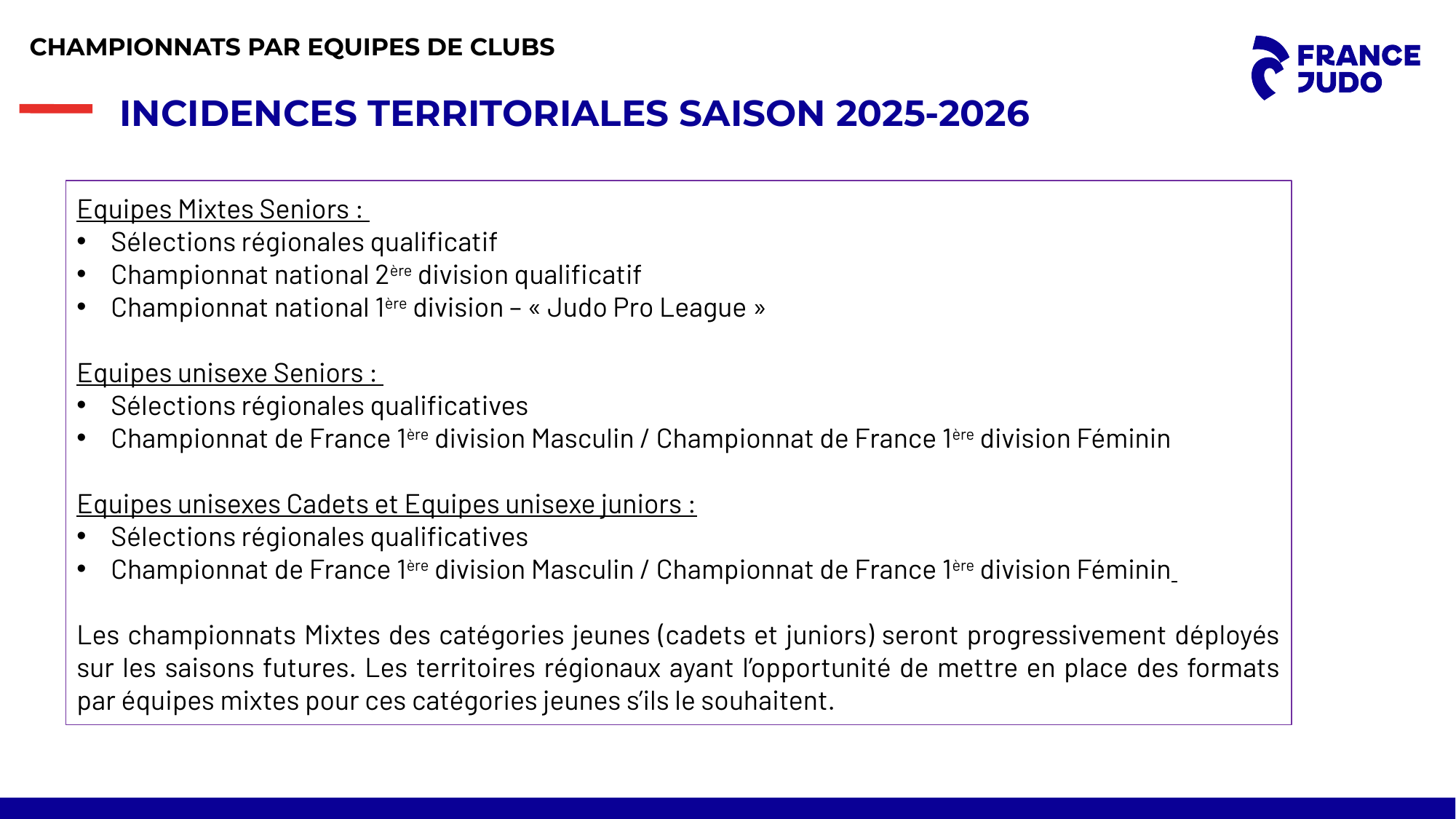

CHAMPIONNATS PAR EQUIPES DE CLUBS
INCIDENCES TERRITORIALES SAISON 2025-2026
Equipes Mixtes Seniors :
Sélections régionales qualificatif
Championnat national 2ère division qualificatif
Championnat national 1ère division – « Judo Pro League »

Equipes unisexe Seniors :
Sélections régionales qualificatives
Championnat de France 1ère division Masculin / Championnat de France 1ère division Féminin

Equipes unisexes Cadets et Equipes unisexe juniors :
Sélections régionales qualificatives
Championnat de France 1ère division Masculin / Championnat de France 1ère division Féminin

Les championnats Mixtes des catégories jeunes (cadets et juniors) seront progressivement déployés sur les saisons futures. Les territoires régionaux ayant l’opportunité de mettre en place des formats par équipes mixtes pour ces catégories jeunes s’ils le souhaitent.